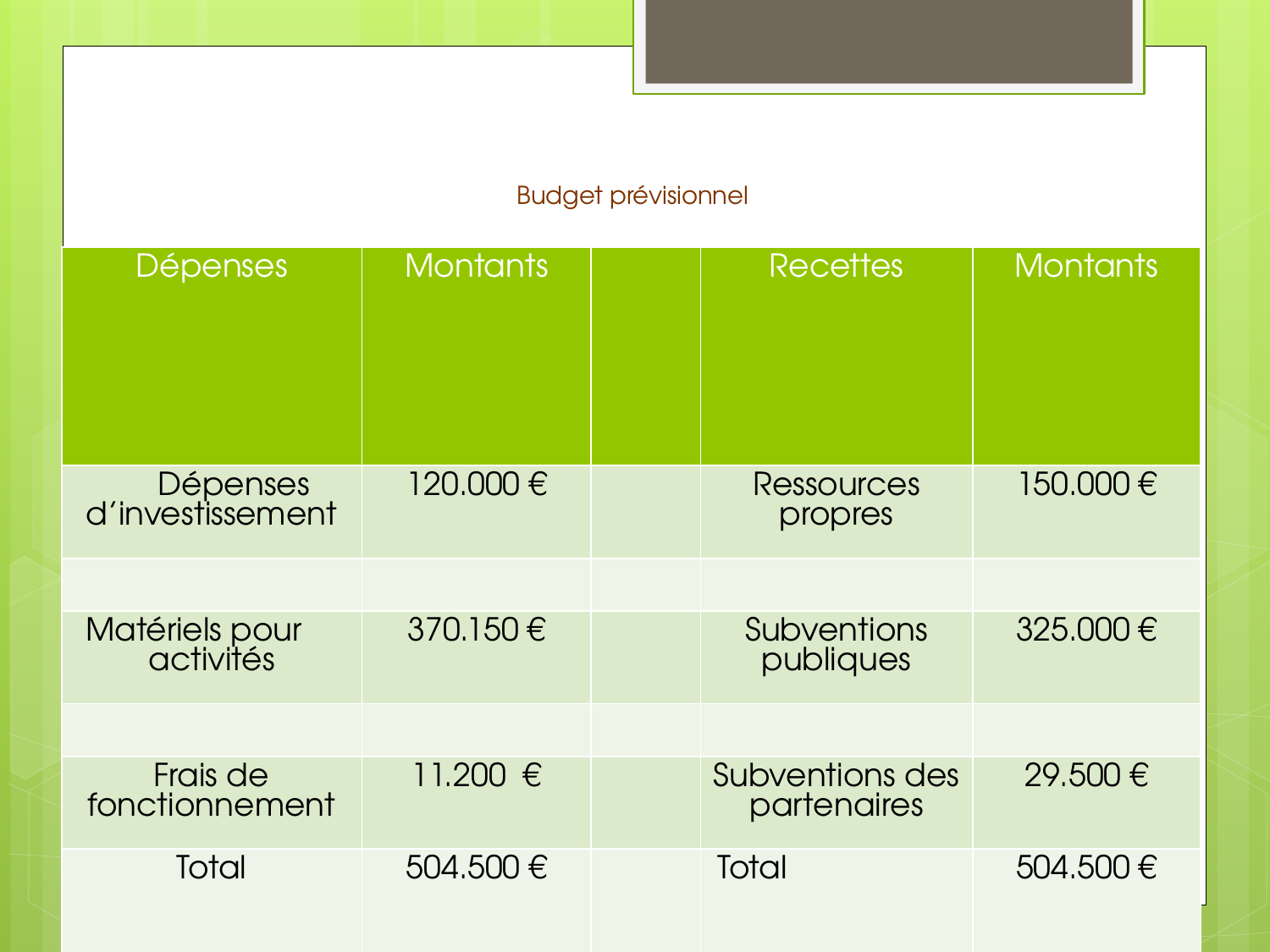

# Budget prévisionnel
| Dépenses | Montants |  | Recettes | Montants |
| --- | --- | --- | --- | --- |
| Dépenses d’investissement | 120.000 € |  | Ressources propres | 150.000 € |
|  |  |  |  |  |
| Matériels pour activités | 370.150 € |  | Subventions publiques | 325.000 € |
|  |  |  |  |  |
| Frais de fonctionnement | 11.200 € |  | Subventions des partenaires | 29.500 € |
| Total | 504.500 € |  | Total | 504.500 € |